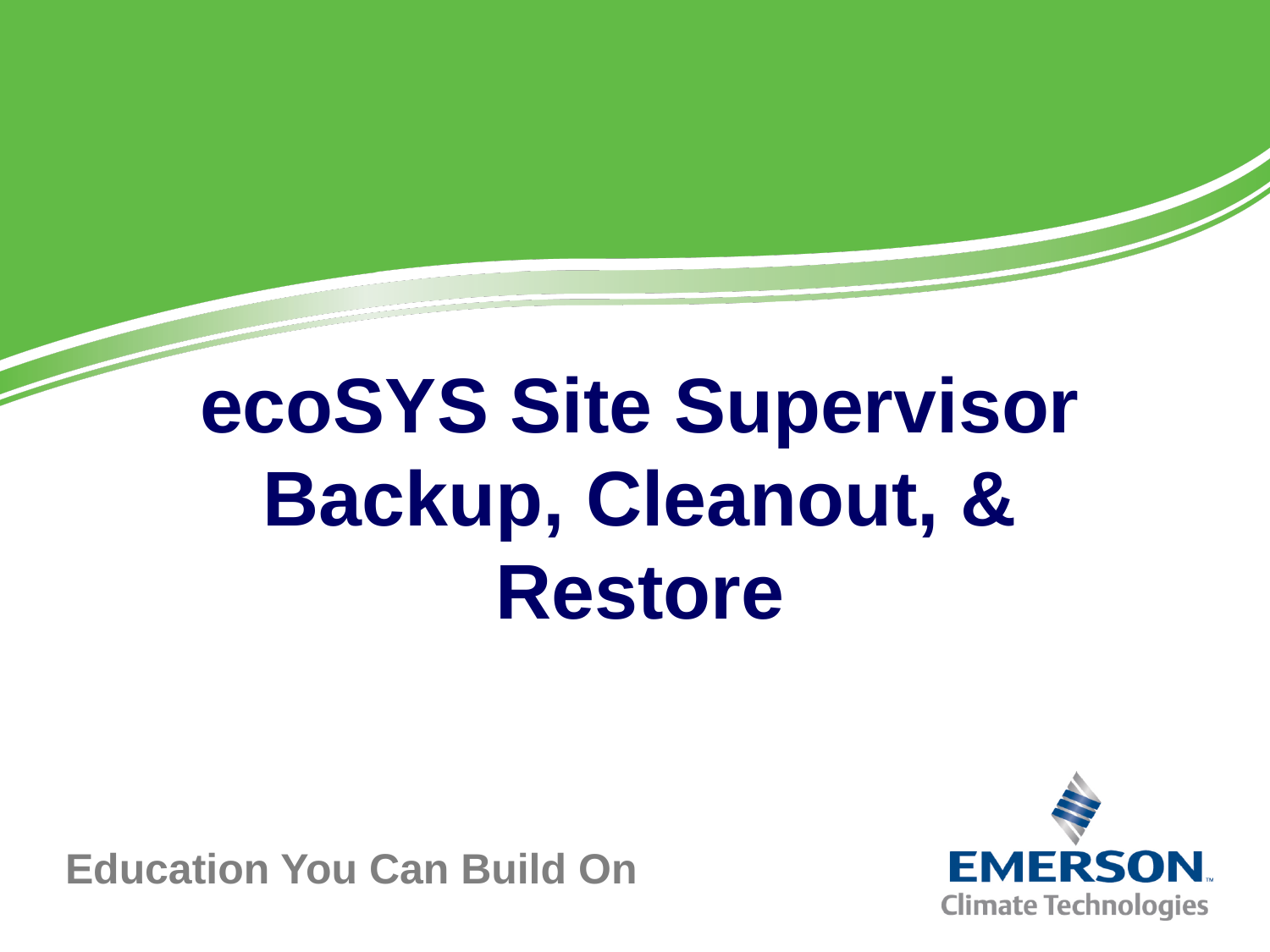

ecoSYS Site Supervisor Backup, Cleanout, & Restore